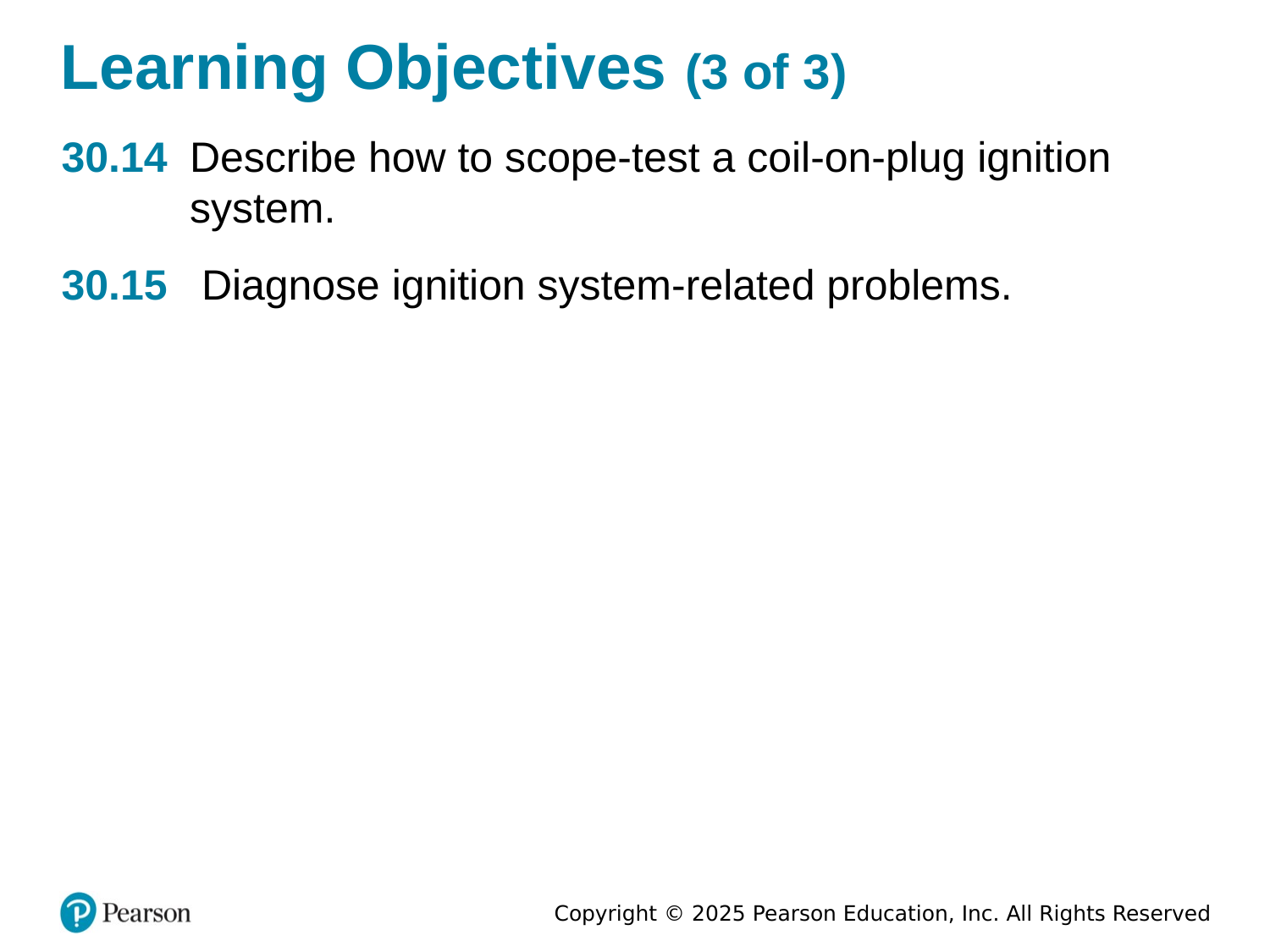

# Learning Objectives (3 of 3)
30.14	Describe how to scope-test a coil-on-plug ignition system.
30.15	 Diagnose ignition system-related problems.